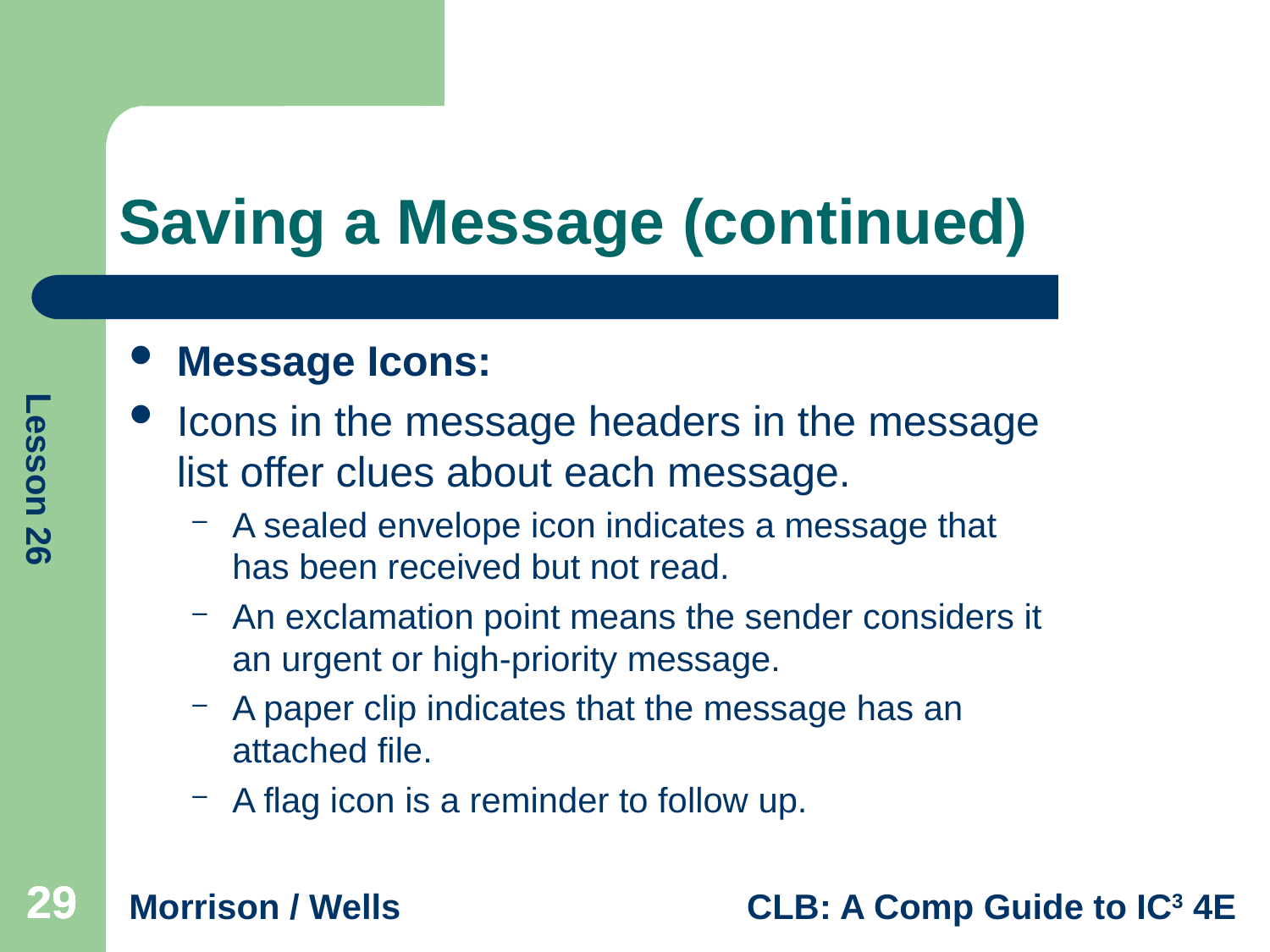

# Saving a Message (continued)
Message Icons:
Icons in the message headers in the message list offer clues about each message.
A sealed envelope icon indicates a message that has been received but not read.
An exclamation point means the sender considers it an urgent or high-priority message.
A paper clip indicates that the message has an attached file.
A flag icon is a reminder to follow up.
29
29
29